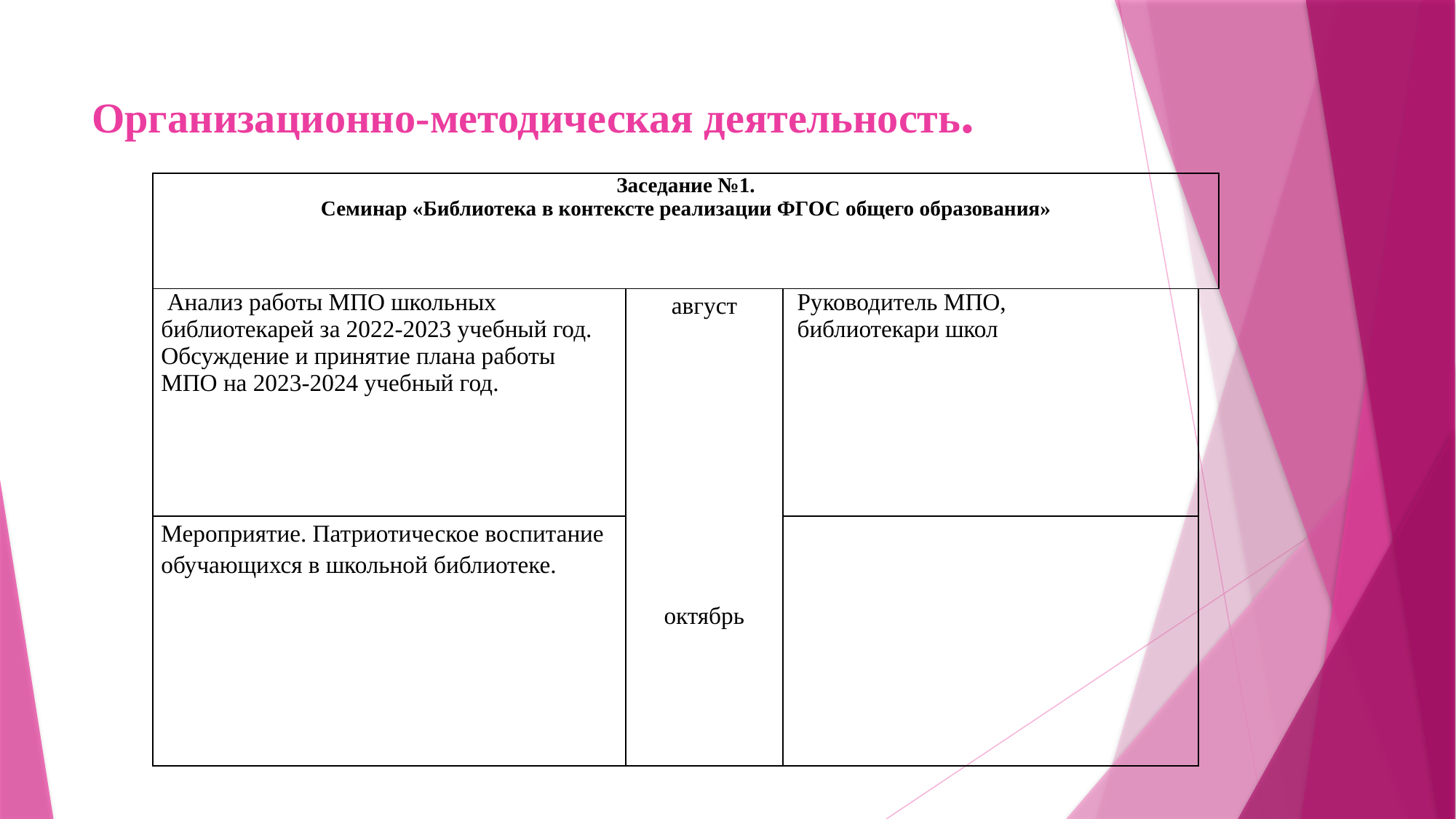

# Организационно-методическая деятельность.
| Заседание №1. Семинар «Библиотека в контексте реализации ФГОС общего образования» |  |  |  |
| --- | --- | --- | --- |
| Анализ работы МПО школьных библиотекарей за 2022-2023 учебный год. Обсуждение и принятие плана работы МПО на 2023-2024 учебный год. | август                   октябрь | Руководитель МПО, библиотекари школ |  |
| Мероприятие. Патриотическое воспитание обучающихся в школьной библиотеке. |  |  |  |